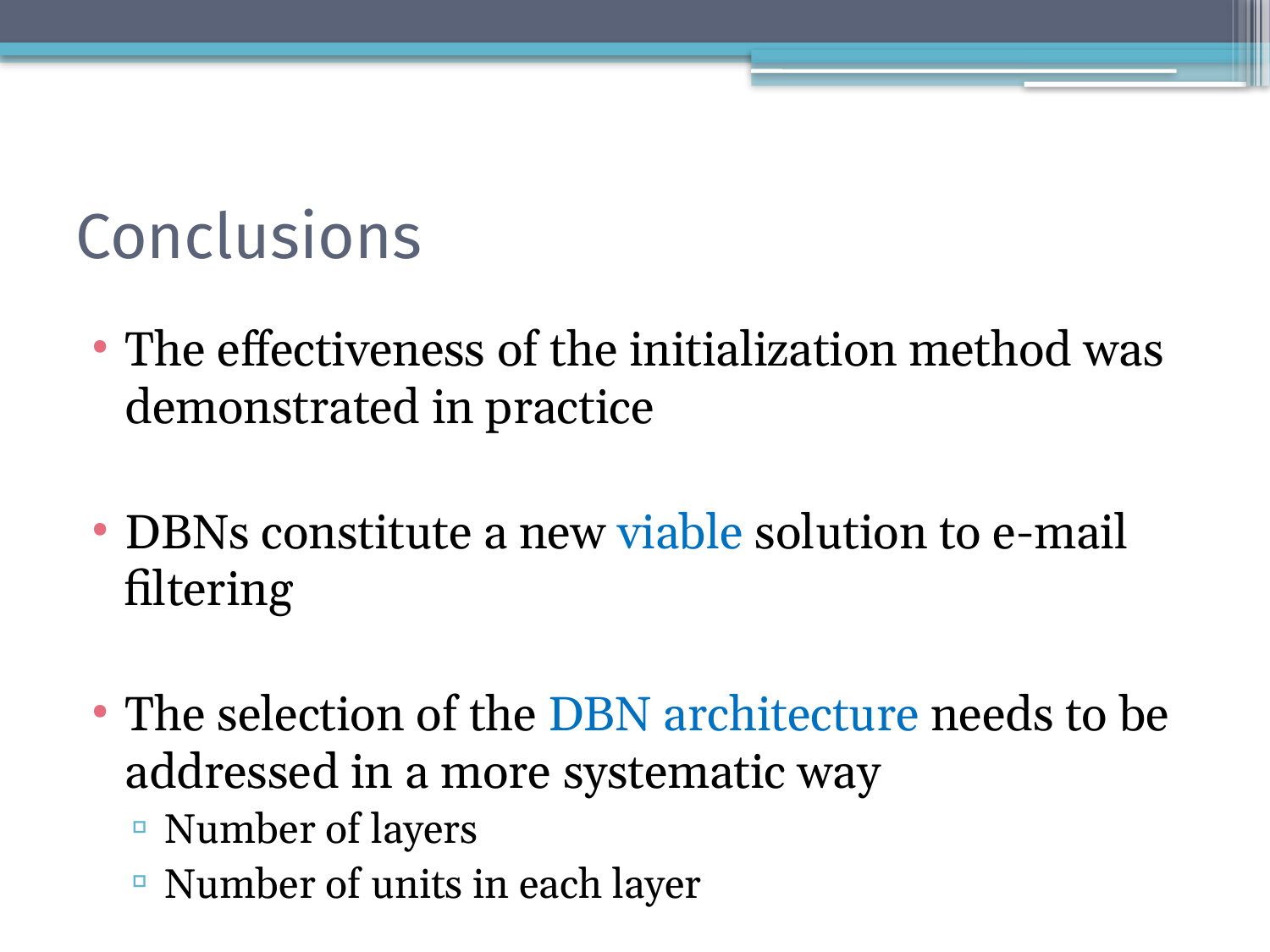

# Conclusions
The effectiveness of the initialization method was demonstrated in practice

DBNs constitute a new viable solution to e-mail filtering

The selection of the DBN architecture needs to be addressed in a more systematic way
Number of layers
Number of units in each layer